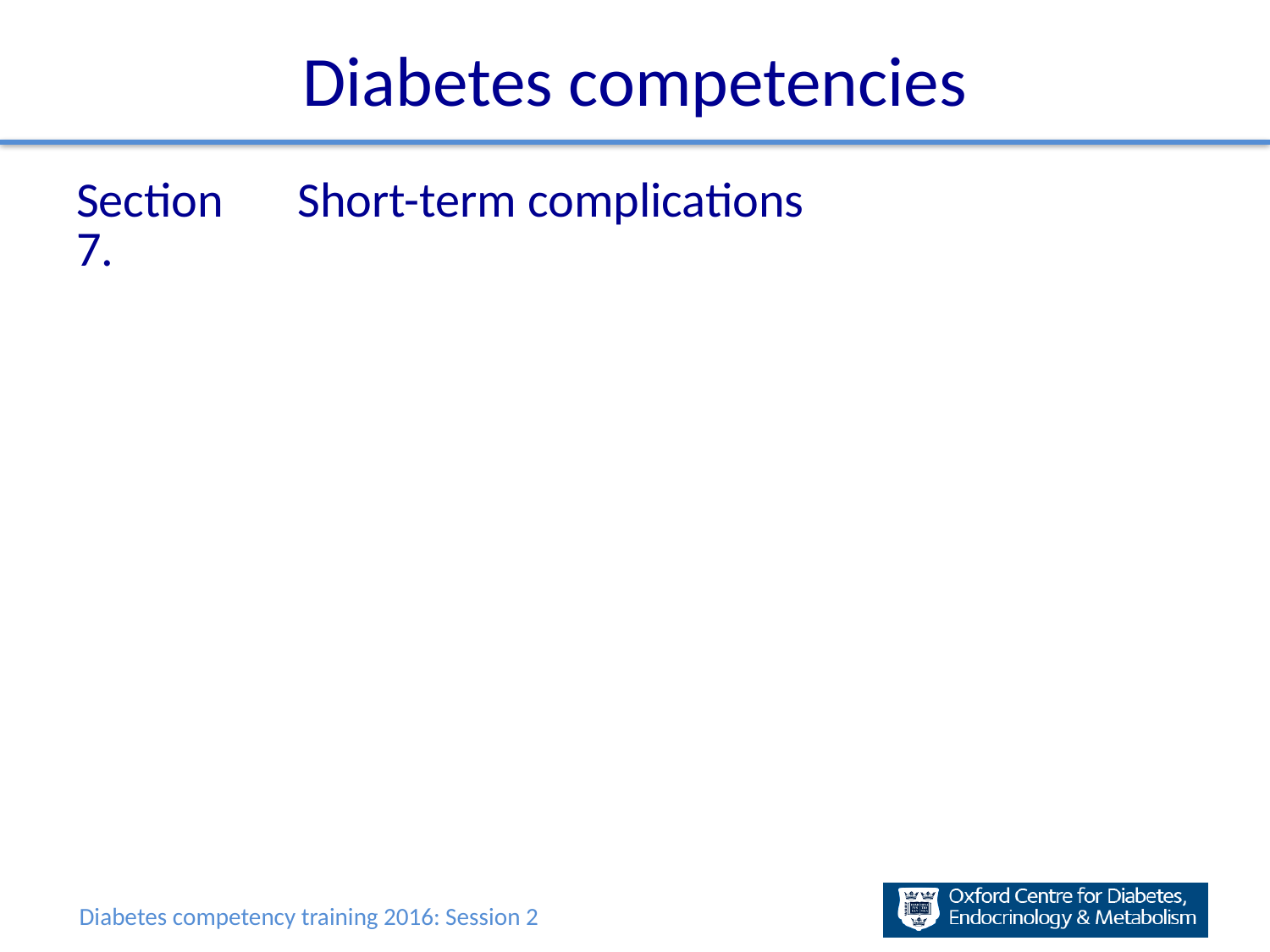

# Diabetes competencies
| Section 7. | Short-term complications |
| --- | --- |